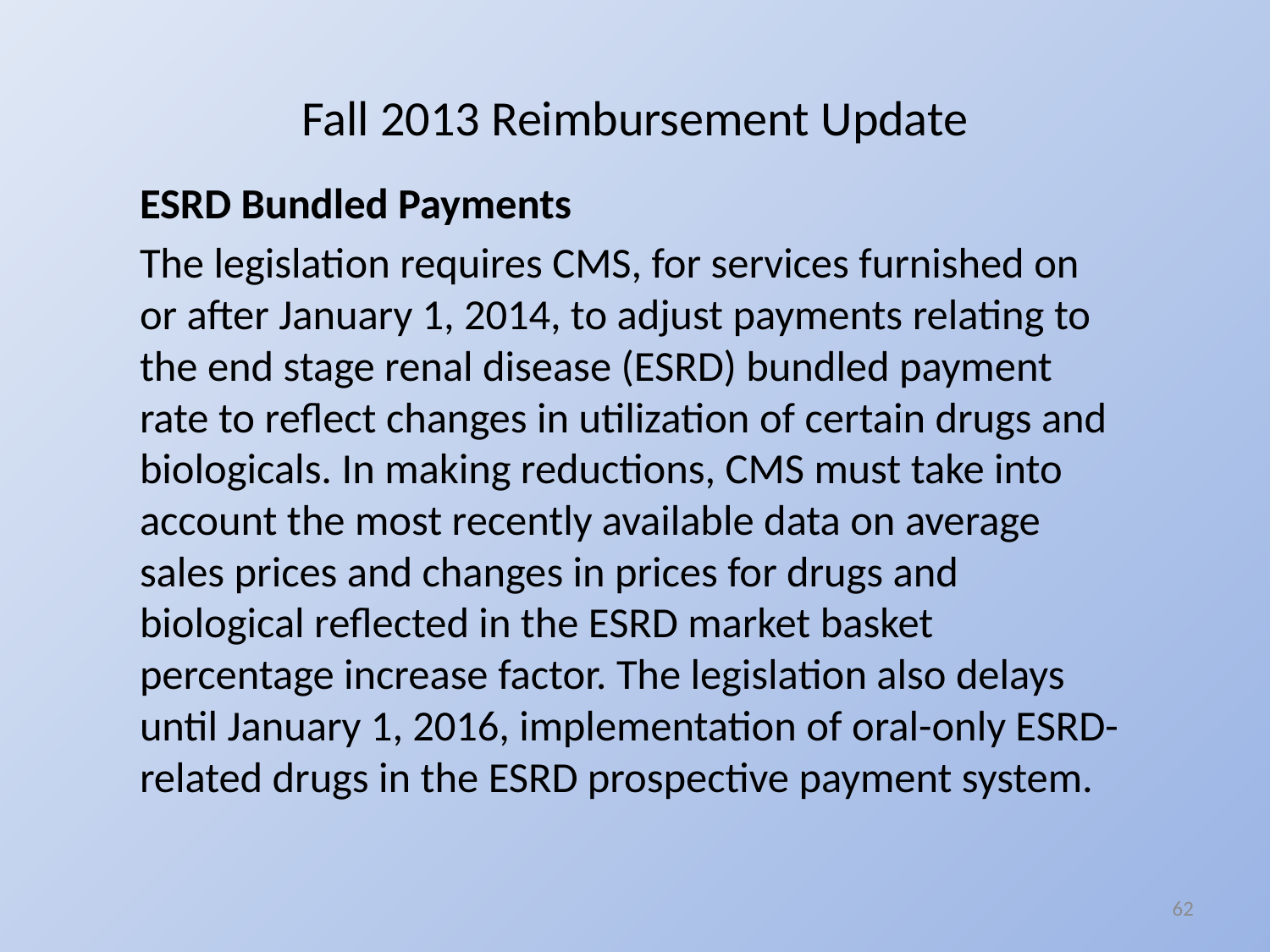

# Fall 2013 Reimbursement Update
ESRD Bundled Payments
The legislation requires CMS, for services furnished on or after January 1, 2014, to adjust payments relating to the end stage renal disease (ESRD) bundled payment rate to reflect changes in utilization of certain drugs and biologicals. In making reductions, CMS must take into account the most recently available data on average sales prices and changes in prices for drugs and biological reflected in the ESRD market basket percentage increase factor. The legislation also delays until January 1, 2016, implementation of oral-only ESRD-related drugs in the ESRD prospective payment system.

62